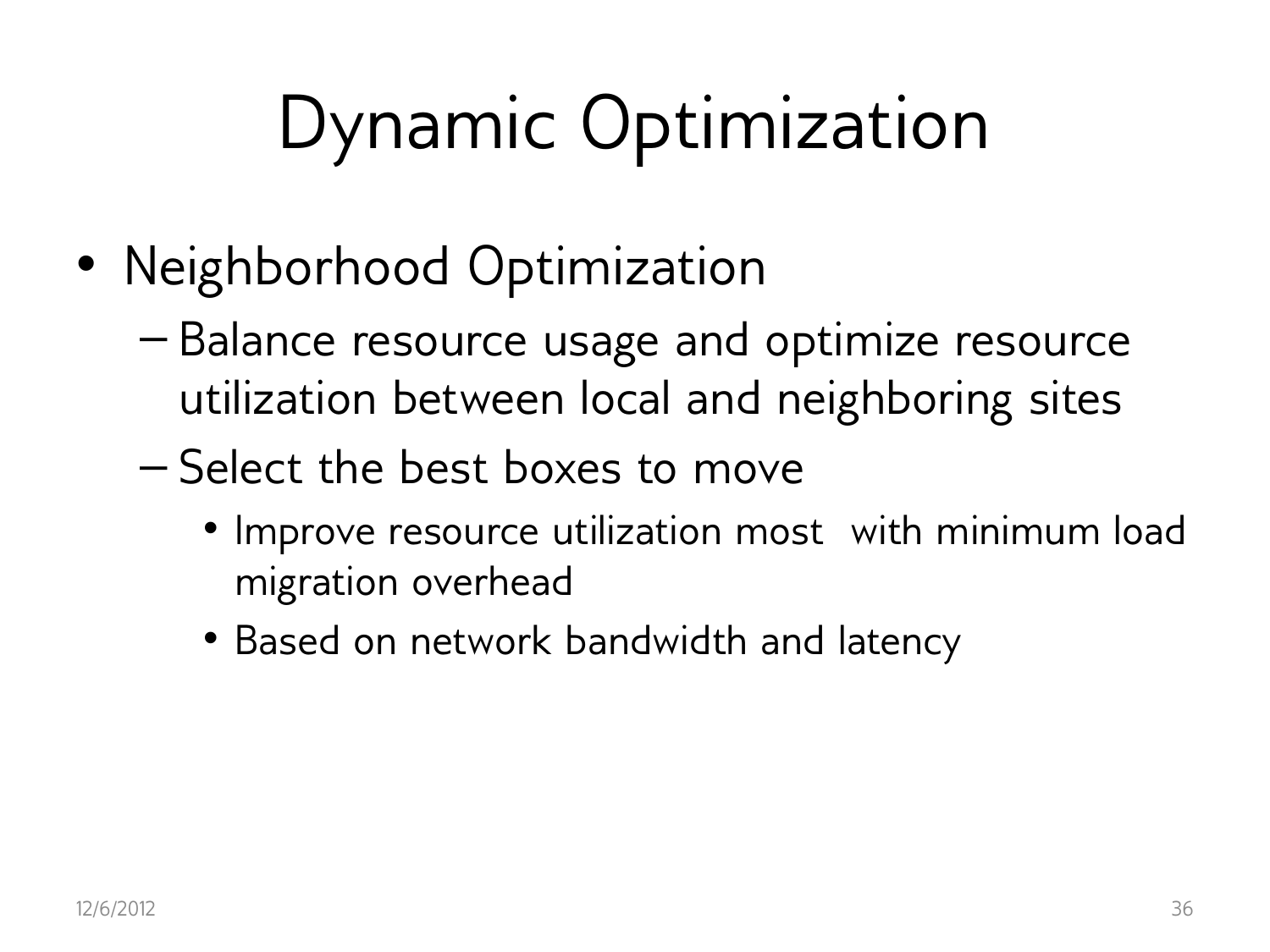

# Dynamic Optimization
Neighborhood Optimization
Balance resource usage and optimize resource utilization between local and neighboring sites
Select the best boxes to move
Improve resource utilization most  with minimum load migration overhead
Based on network bandwidth and latency
12/6/2012
36